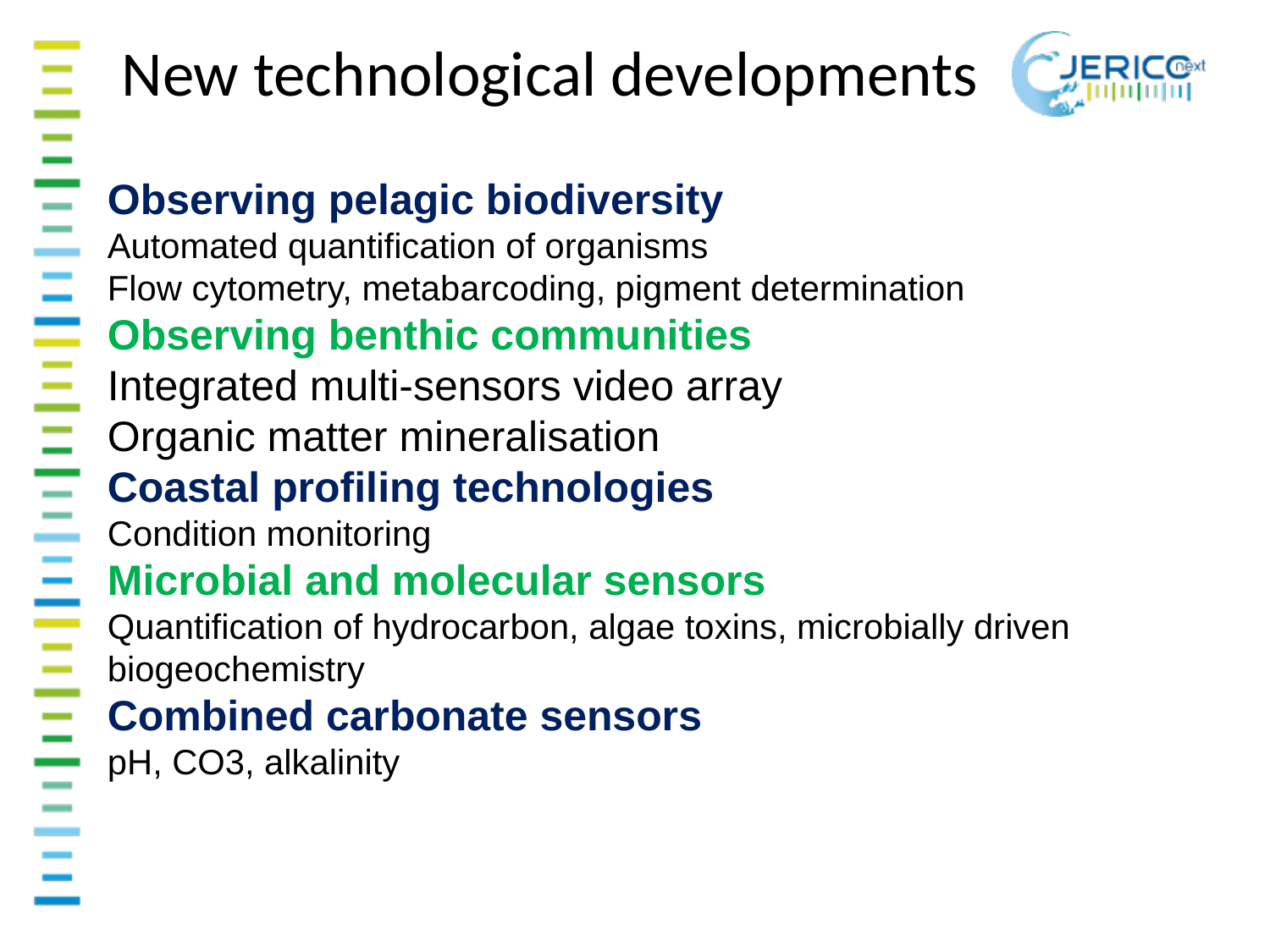

# New technological developments
Observing pelagic biodiversity
Automated quantification of organisms
Flow cytometry, metabarcoding, pigment determination
Observing benthic communities
Integrated multi-sensors video array
Organic matter mineralisation
Coastal profiling technologies
Condition monitoring
Microbial and molecular sensors
Quantification of hydrocarbon, algae toxins, microbially driven biogeochemistry
Combined carbonate sensors
pH, CO3, alkalinity